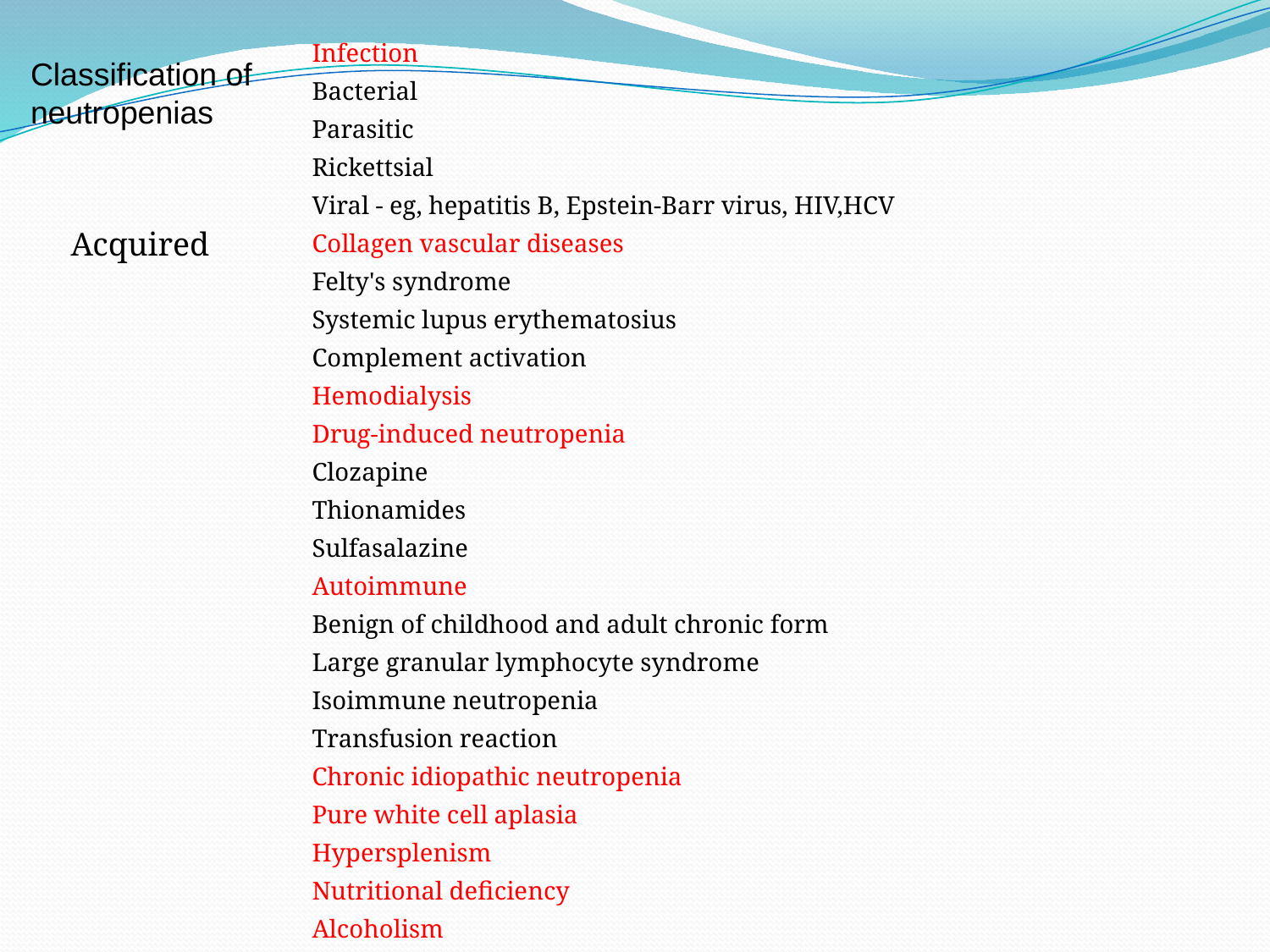

|  |
| --- |
| Infection |
| Bacterial |
| Parasitic |
| Rickettsial |
| Viral - eg, hepatitis B, Epstein-Barr virus, HIV,HCV |
| Collagen vascular diseases |
| Felty's syndrome |
| Systemic lupus erythematosius |
| Complement activation |
| Hemodialysis |
| Drug-induced neutropenia |
| Clozapine |
| Thionamides |
| Sulfasalazine |
| Autoimmune |
| Benign of childhood and adult chronic form |
| Large granular lymphocyte syndrome |
| Isoimmune neutropenia |
| Transfusion reaction |
| Chronic idiopathic neutropenia |
| Pure white cell aplasia |
| Hypersplenism |
| Nutritional deficiency |
| Alcoholism |
| Vitamin B12 or folate deficiency |
| Diseases affecting the bone marrow\* |
| Postchemotherapy |
| Hypoplasia (aplastic anemia, Fanconi anemia) |
| Acute and chronic leukemia |
Classification of neutropenias
Acquired